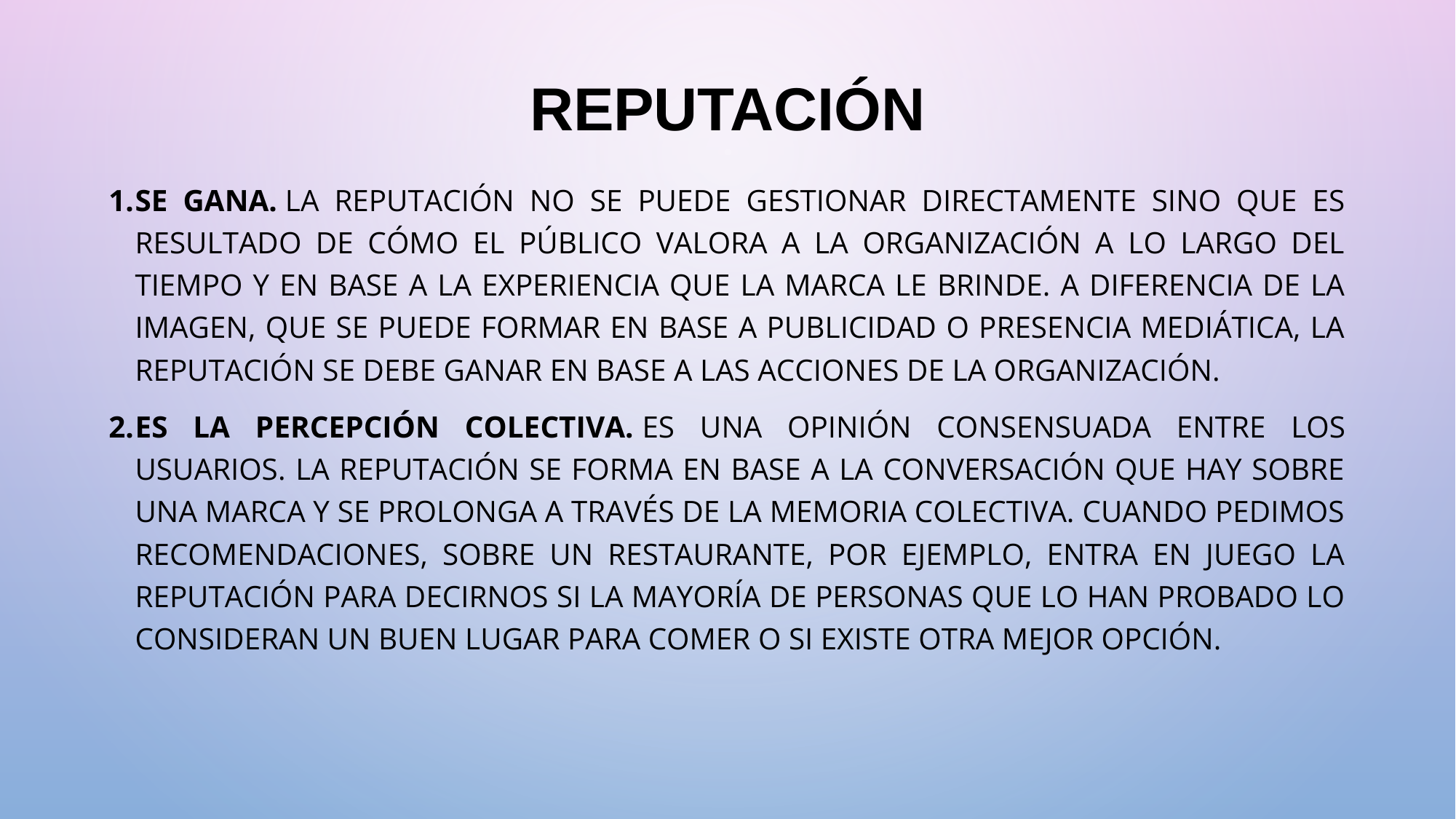

# REPUTACIÓN
Se gana. La reputación no se puede gestionar directamente sino que es resultado de cómo el público valora a la organización a lo largo del tiempo y en base a la experiencia que la marca le brinde. A diferencia de la imagen, que se puede formar en base a publicidad o presencia mediática, la reputación se debe ganar en base a las acciones de la organización.
Es la percepción colectiva. Es una opinión consensuada entre los usuarios. La reputación se forma en base a la conversación que hay sobre una marca y se prolonga a través de la memoria colectiva. Cuando pedimos recomendaciones, sobre un restaurante, por ejemplo, entra en juego la reputación para decirnos si la mayoría de personas que lo han probado lo consideran un buen lugar para comer o si existe otra mejor opción.